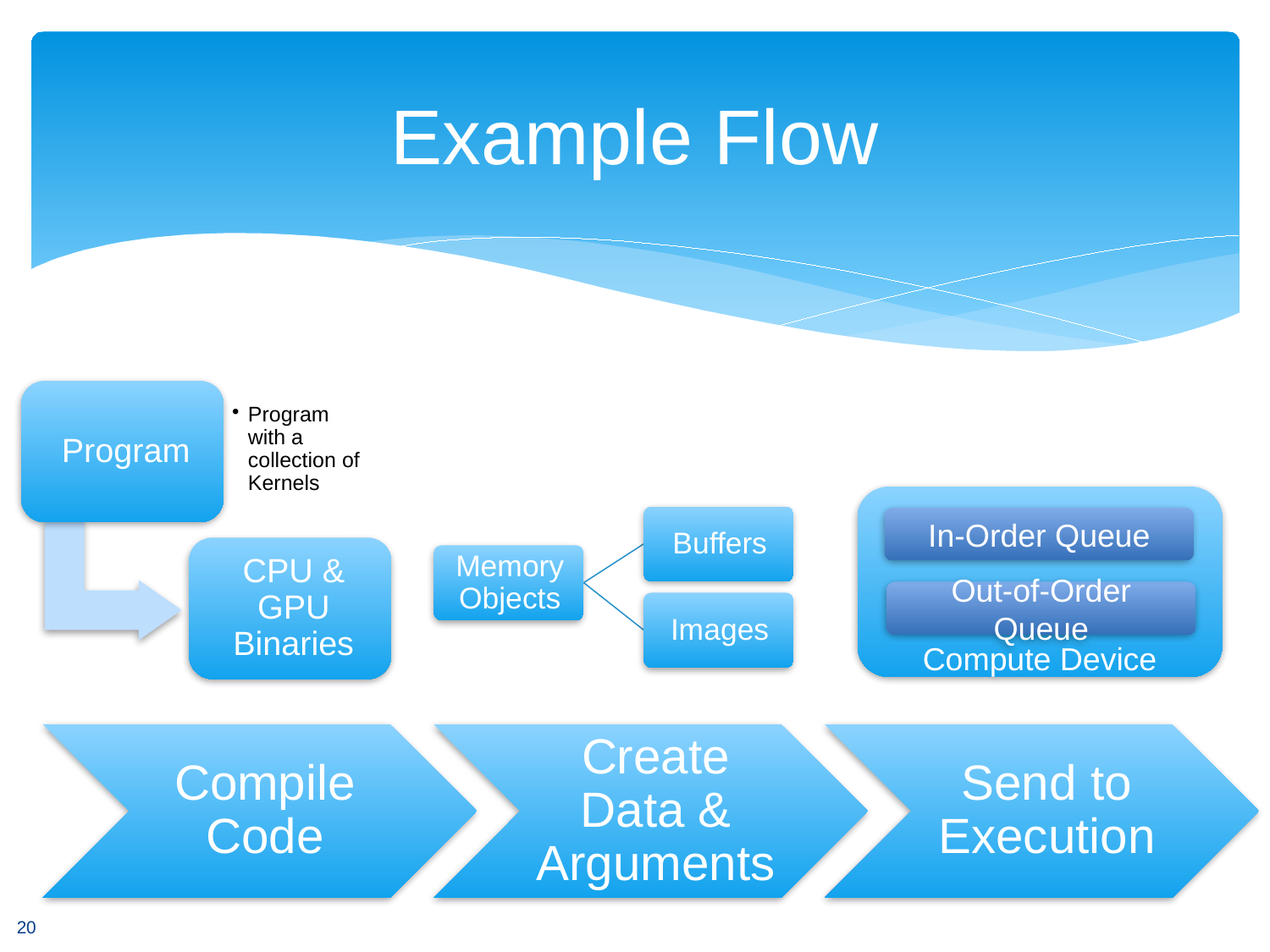

# Example Flow
Program
Program with a collection of Kernels
CPU & GPU Binaries
Memory Objects

Buffers

Images

Compute Device
In-Order Queue
Out-of-Order Queue
Compile Code
Create Data & Arguments
Send to Execution
20